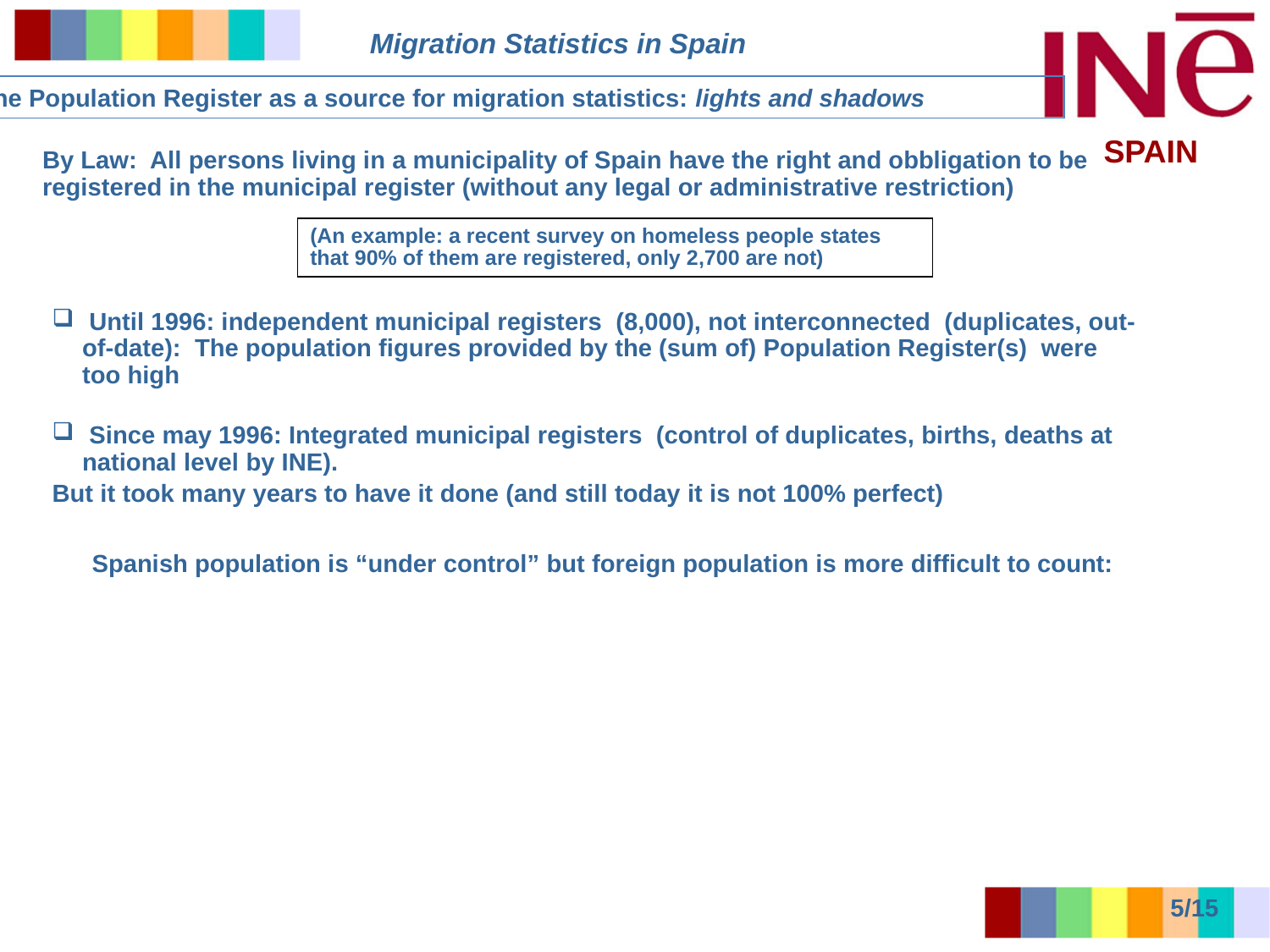

2. The Population Register as a source for migration statistics: lights and shadows
By Law:  All persons living in a municipality of Spain have the right and obbligation to be registered in the municipal register (without any legal or administrative restriction)
(An example: a recent survey on homeless people states that 90% of them are registered, only 2,700 are not)
 Until 1996: independent municipal registers  (8,000), not interconnected  (duplicates, out-of-date):  The population figures provided by the (sum of) Population Register(s)  were too high
 Since may 1996: Integrated municipal registers  (control of duplicates, births, deaths at national level by INE).
But it took many years to have it done (and still today it is not 100% perfect)
Spanish population is “under control” but foreign population is more difficult to count:

5/15